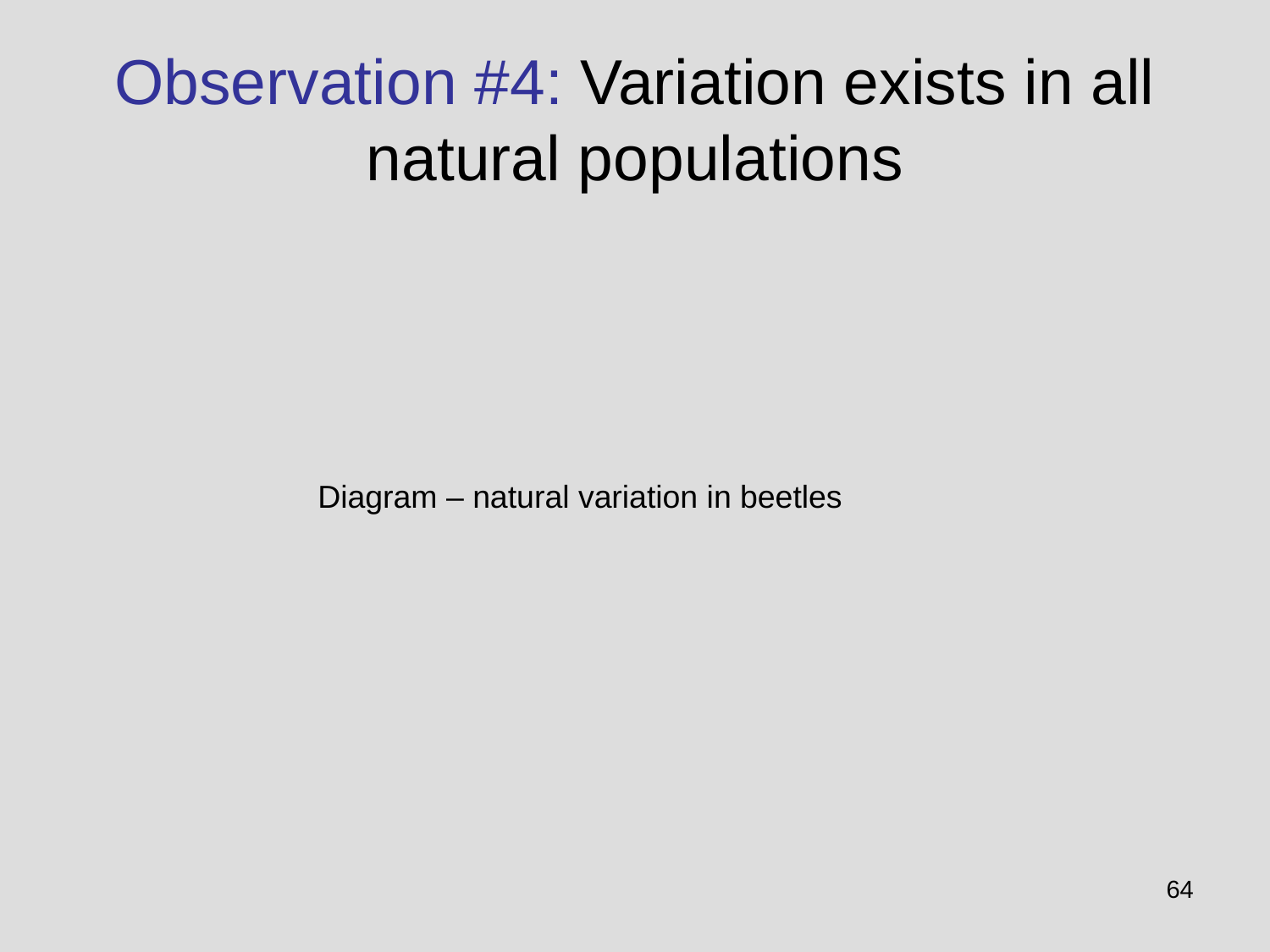

# Observation #4: Variation exists in all natural populations
Diagram – natural variation in beetles
64